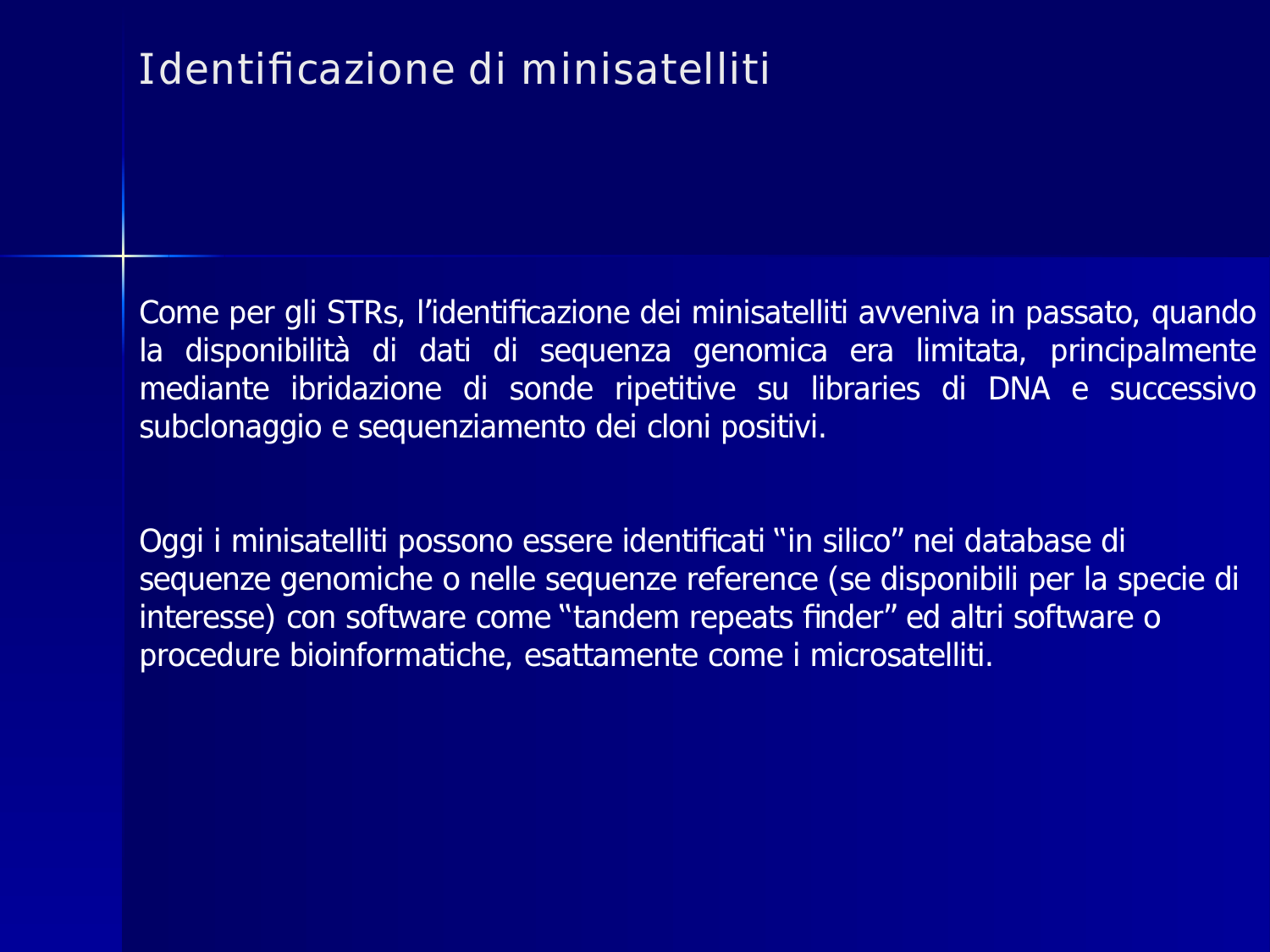

Identificazione di minisatelliti
Come per gli STRs, l’identificazione dei minisatelliti avveniva in passato, quando la disponibilità di dati di sequenza genomica era limitata, principalmente mediante ibridazione di sonde ripetitive su libraries di DNA e successivo subclonaggio e sequenziamento dei cloni positivi.

Oggi i minisatelliti possono essere identificati “in silico” nei database di sequenze genomiche o nelle sequenze reference (se disponibili per la specie di interesse) con software come “tandem repeats finder” ed altri software o procedure bioinformatiche, esattamente come i microsatelliti.